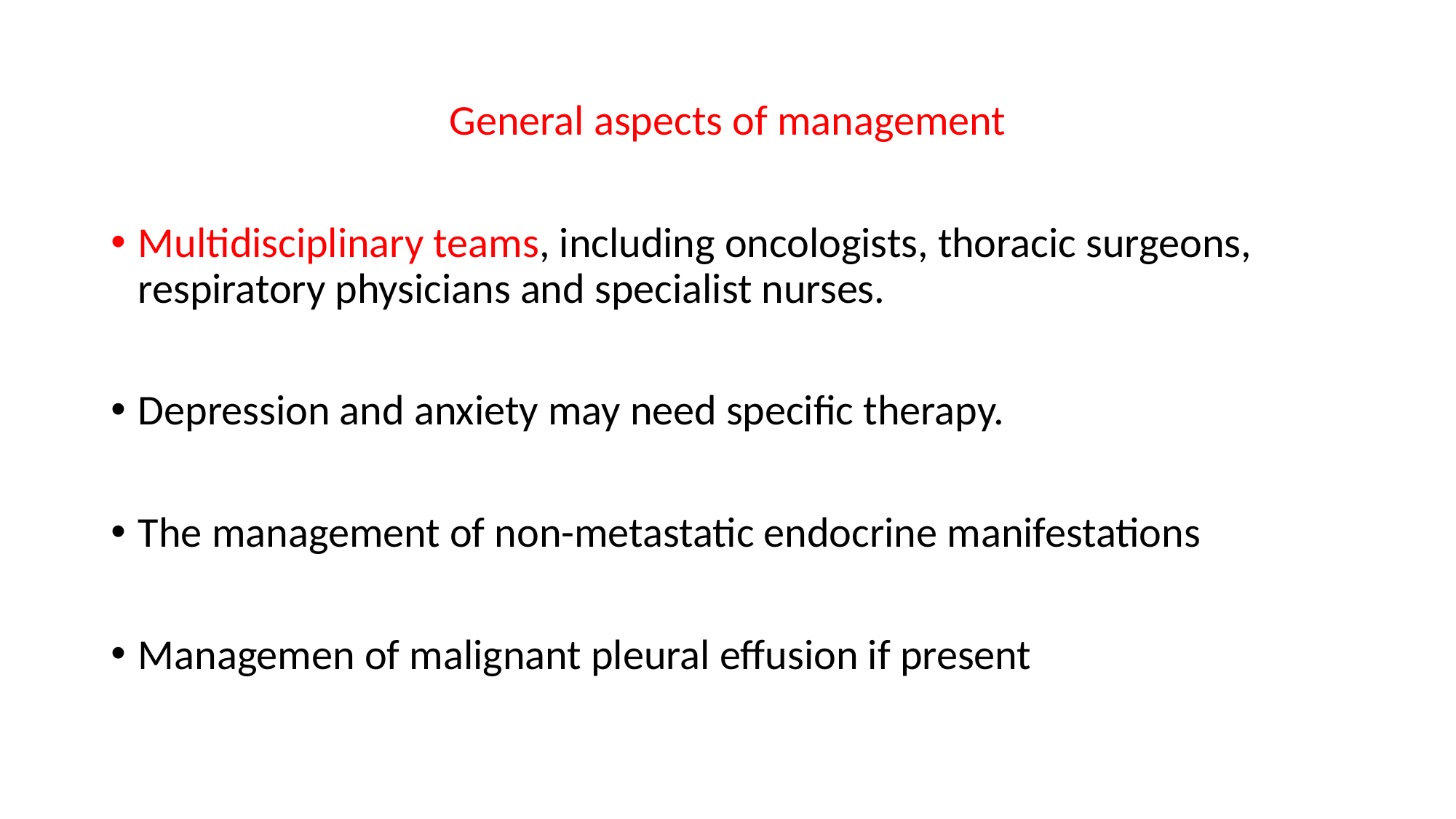

General aspects of management

Multidisciplinary teams, including oncologists, thoracic surgeons, respiratory physicians and specialist nurses.

Depression and anxiety may need specific therapy.

The management of non-metastatic endocrine manifestations

Managemen of malignant pleural effusion if present